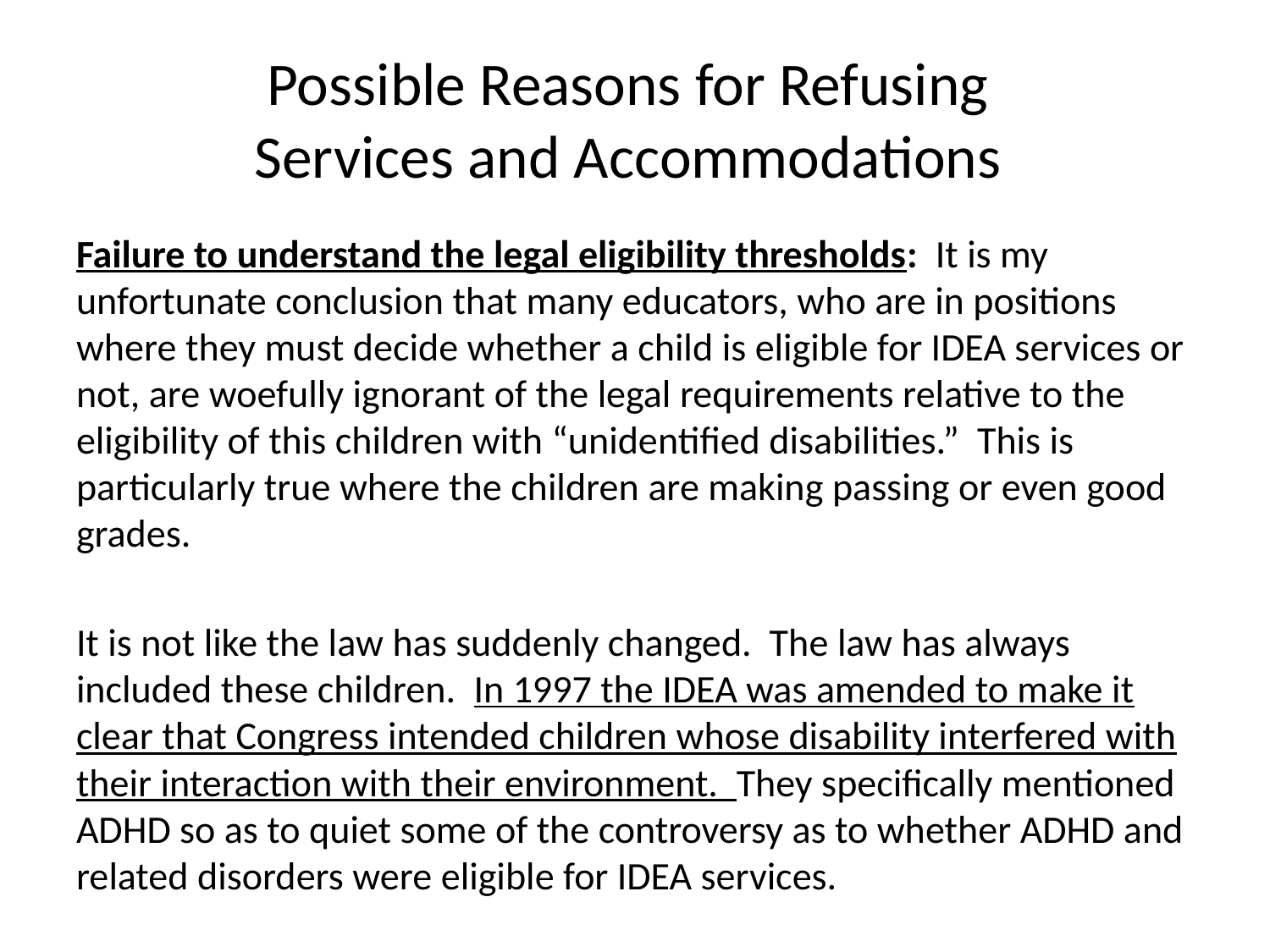

# Possible Reasons for Refusing Services and Accommodations
Failure to understand the legal eligibility thresholds:  It is my unfortunate conclusion that many educators, who are in positions where they must decide whether a child is eligible for IDEA services or not, are woefully ignorant of the legal requirements relative to the eligibility of this children with “unidentified disabilities.”  This is particularly true where the children are making passing or even good grades.

It is not like the law has suddenly changed.  The law has always included these children.  In 1997 the IDEA was amended to make it clear that Congress intended children whose disability interfered with their interaction with their environment.  They specifically mentioned ADHD so as to quiet some of the controversy as to whether ADHD and related disorders were eligible for IDEA services.